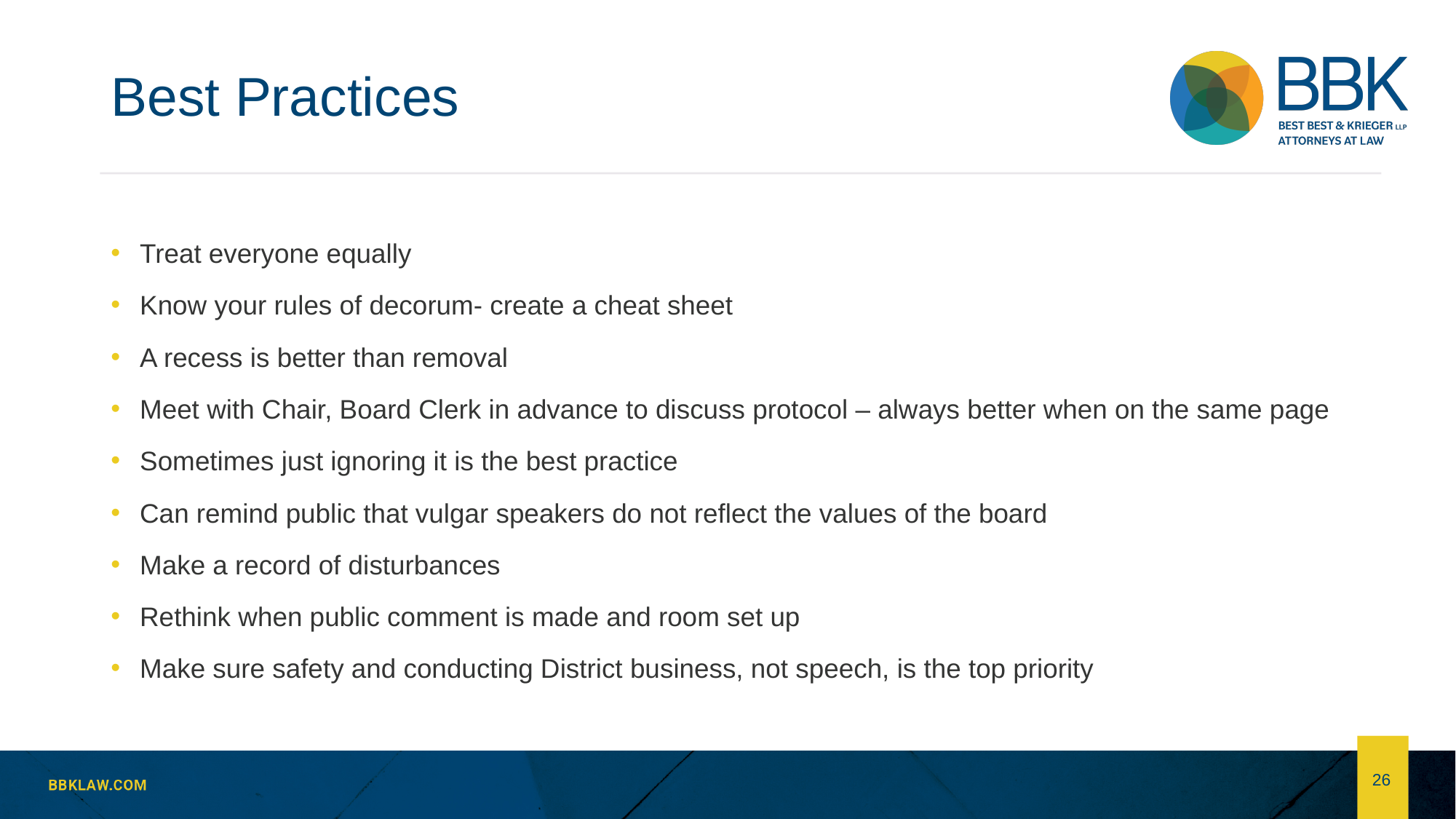

# Best Practices
Treat everyone equally
Know your rules of decorum- create a cheat sheet
A recess is better than removal
Meet with Chair, Board Clerk in advance to discuss protocol – always better when on the same page
Sometimes just ignoring it is the best practice
Can remind public that vulgar speakers do not reflect the values of the board
Make a record of disturbances
Rethink when public comment is made and room set up
Make sure safety and conducting District business, not speech, is the top priority
26